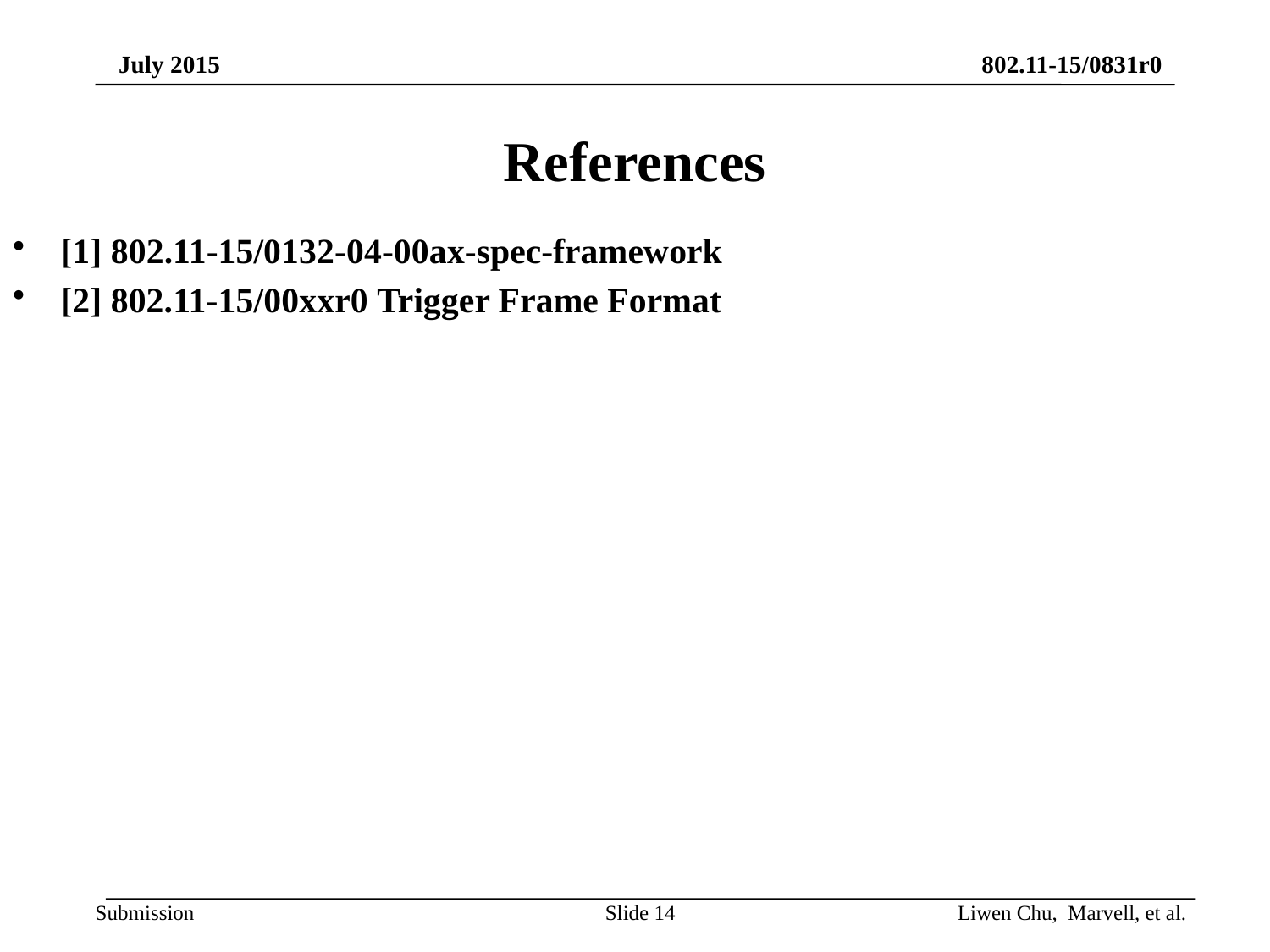

# References
[1] 802.11-15/0132-04-00ax-spec-framework
[2] 802.11-15/00xxr0 Trigger Frame Format
Slide 14
Liwen Chu,  Marvell, et al.